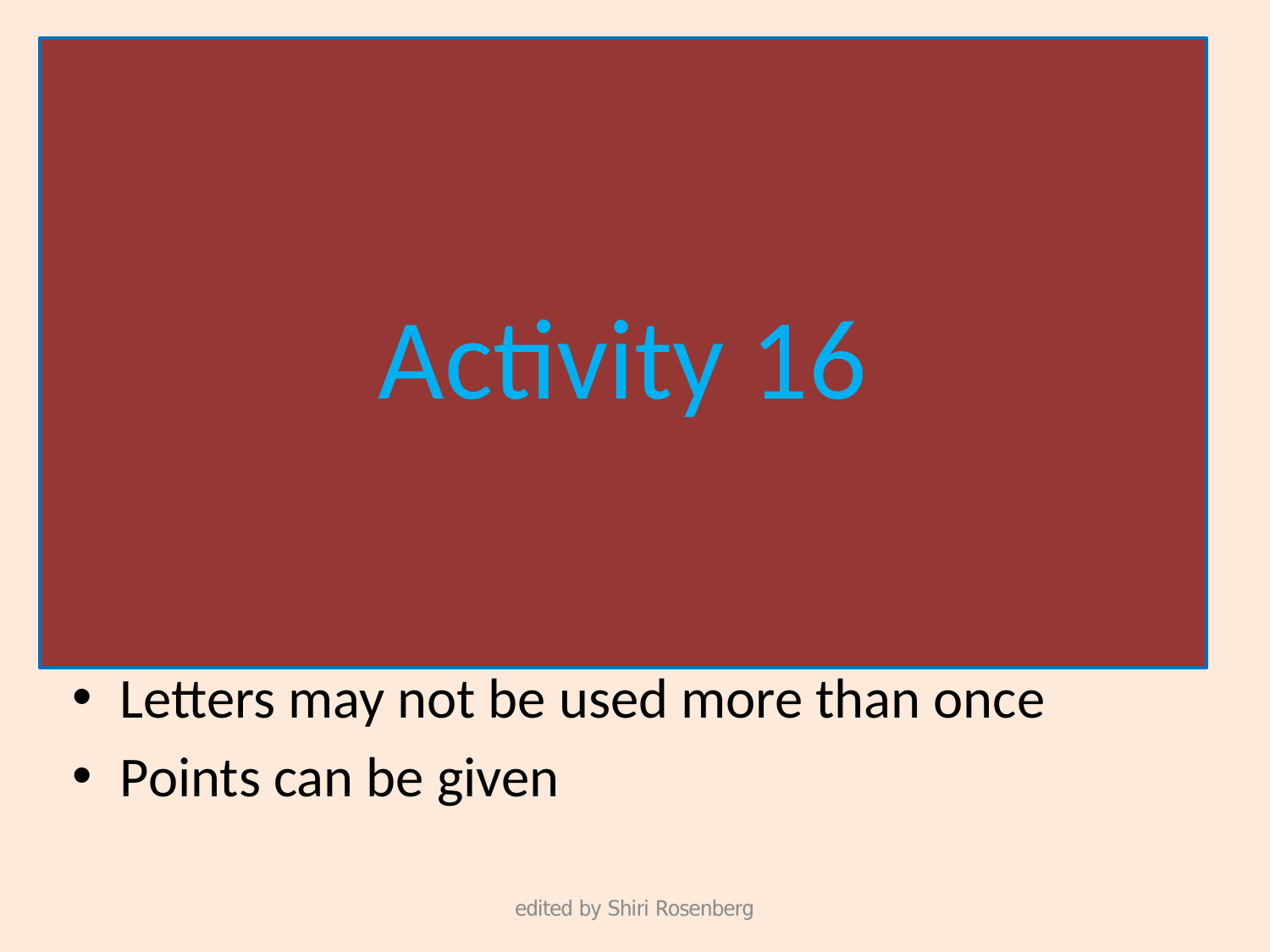

Activity 16
#
Words from letters p229

Write 12 letters on the board (at least 3 vowels)- scattered
Pupils make as many words as they can from these letters in a given time
Letters may not be used more than once
Points can be given

edited by Shiri Rosenberg